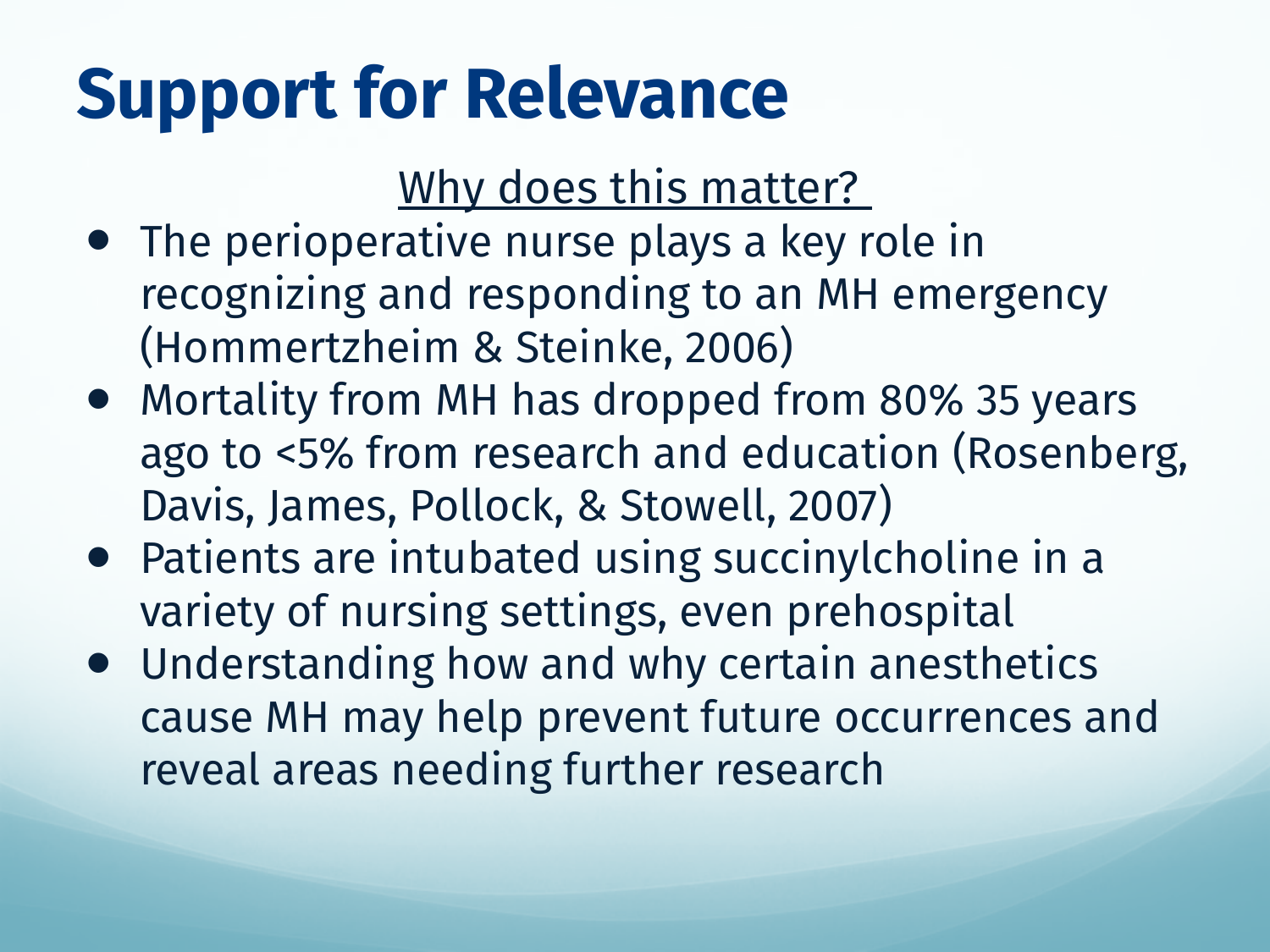

# Support for Relevance
Why does this matter?
The perioperative nurse plays a key role in recognizing and responding to an MH emergency (Hommertzheim & Steinke, 2006)
Mortality from MH has dropped from 80% 35 years ago to <5% from research and education (Rosenberg, Davis, James, Pollock, & Stowell, 2007)
Patients are intubated using succinylcholine in a variety of nursing settings, even prehospital
Understanding how and why certain anesthetics cause MH may help prevent future occurrences and reveal areas needing further research